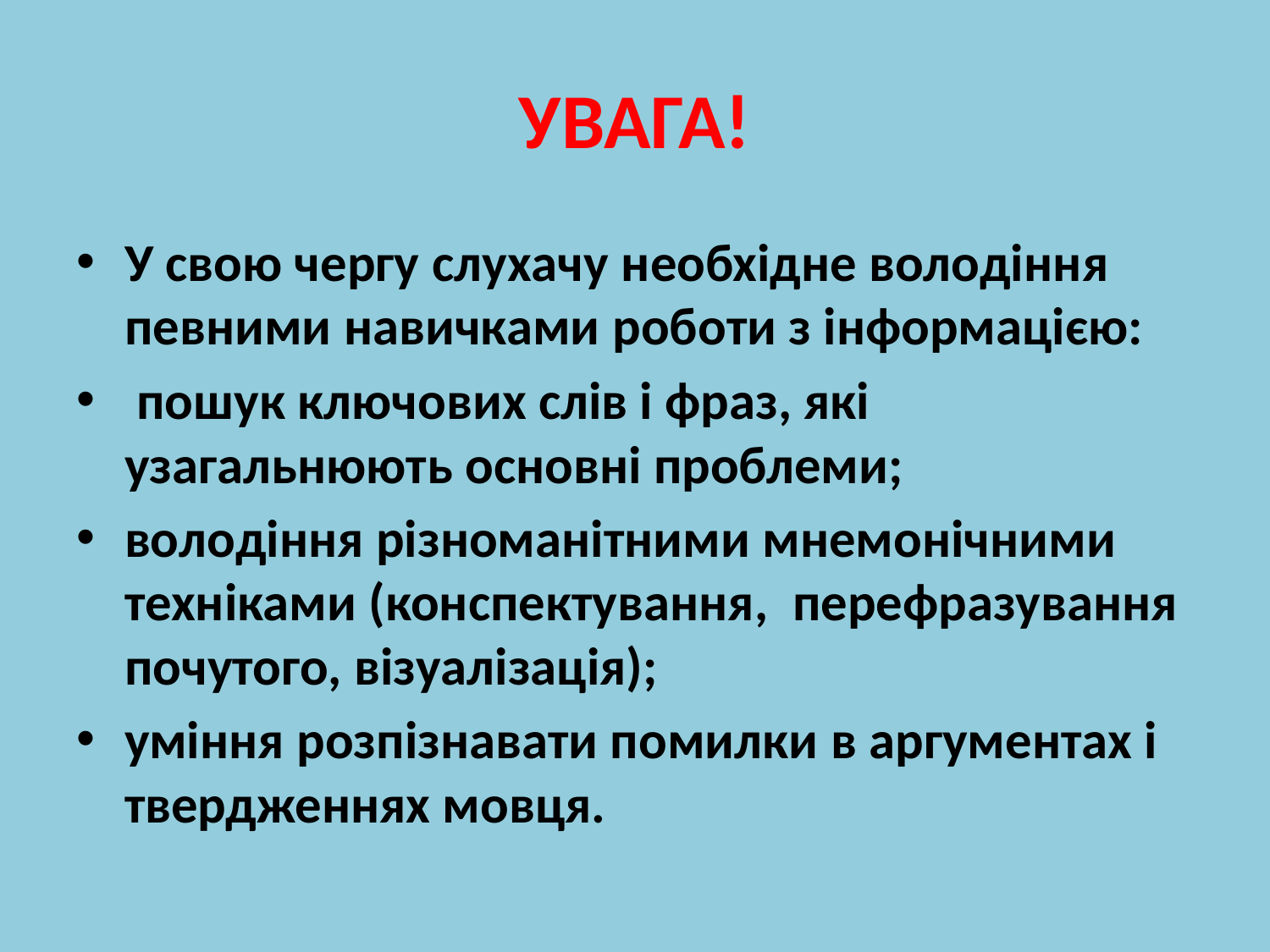

# УВАГА!
У свою чергу слухачу необхідне володіння певними навичками роботи з інформацією:
 пошук ключових слів і фраз, які узагальнюють основні проблеми;
володіння різноманітними мнемонічними техніками (конспектування,  перефразування почутого, візуалізація);
уміння розпізнавати помилки в аргументах і твердженнях мовця.